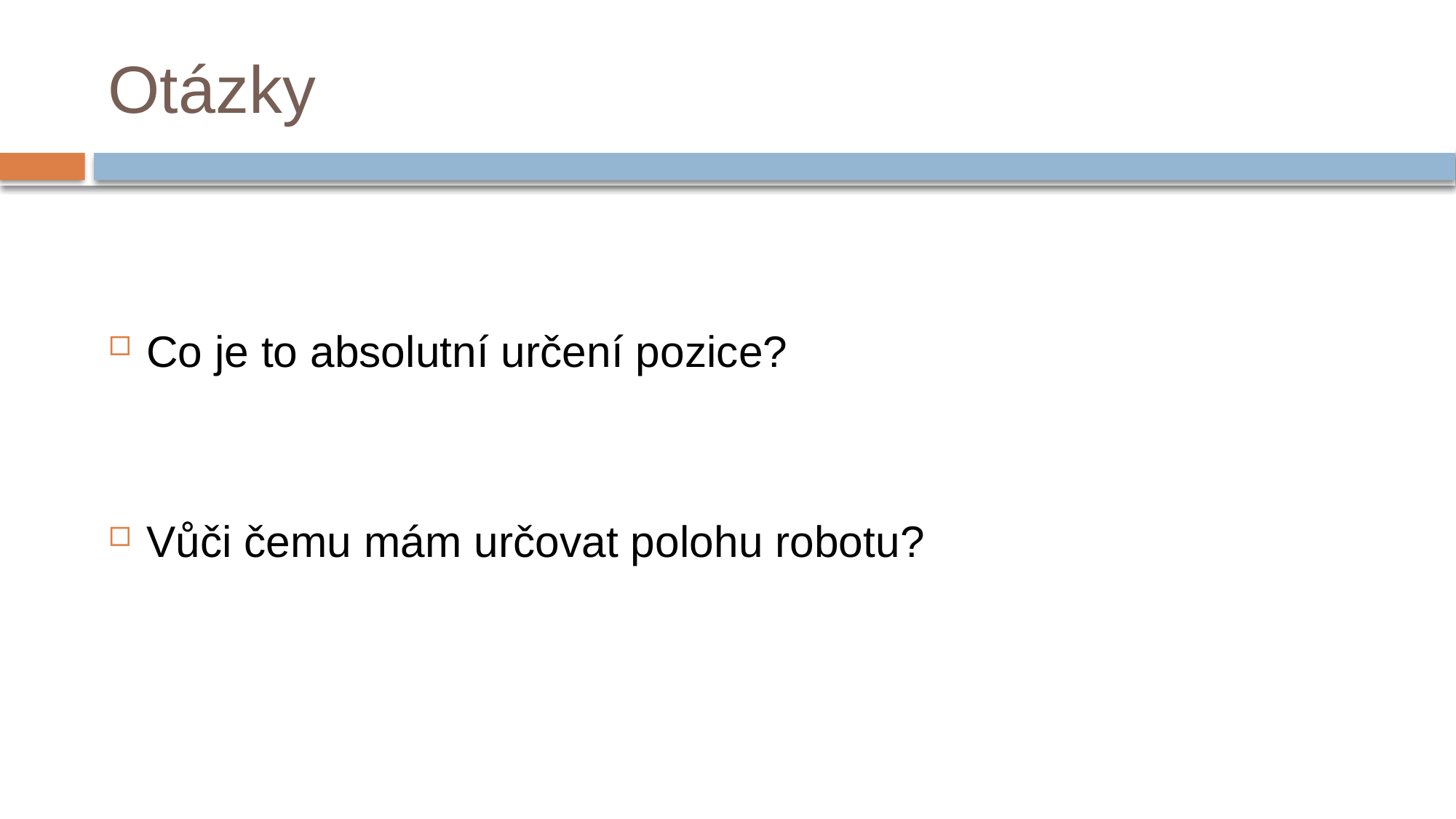

# Otázky

Co je to absolutní určení pozice?

Vůči čemu mám určovat polohu robotu?